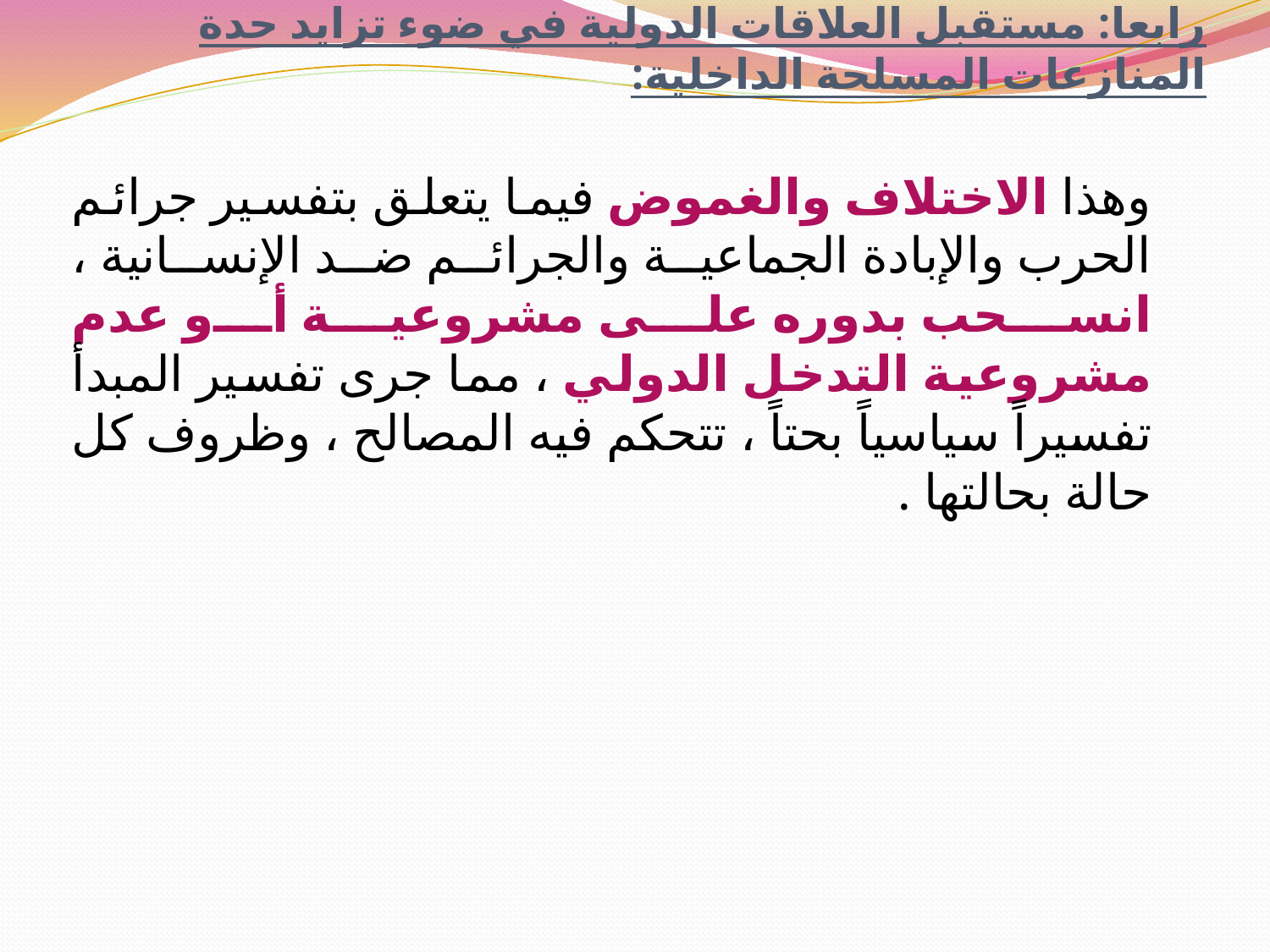

# رابعا: مستقبل العلاقات الدولية في ضوء تزايد حدة المنازعات المسلحة الداخلية:
   وهذا الاختلاف والغموض فيما يتعلق بتفسير جرائم الحرب والإبادة الجماعية والجرائم ضد الإنسانية ، انسحب بدوره على مشروعية أو عدم مشروعية التدخل الدولي ، مما جرى تفسير المبدأ تفسيراً سياسياً بحتاً ، تتحكم فيه المصالح ، وظروف كل حالة بحالتها .